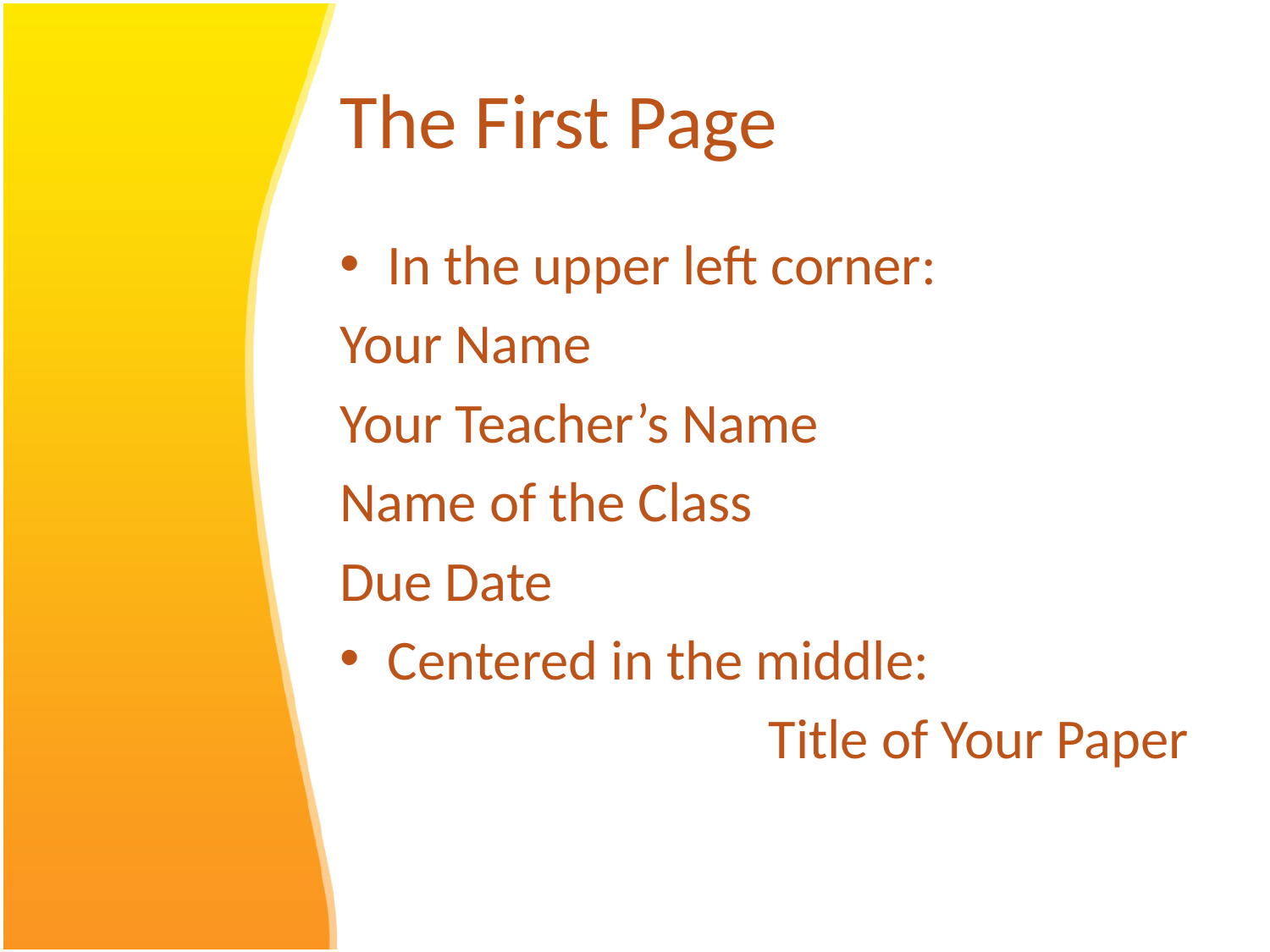

# The First Page
In the upper left corner:
Your Name
Your Teacher’s Name
Name of the Class
Due Date
Centered in the middle:
				Title of Your Paper